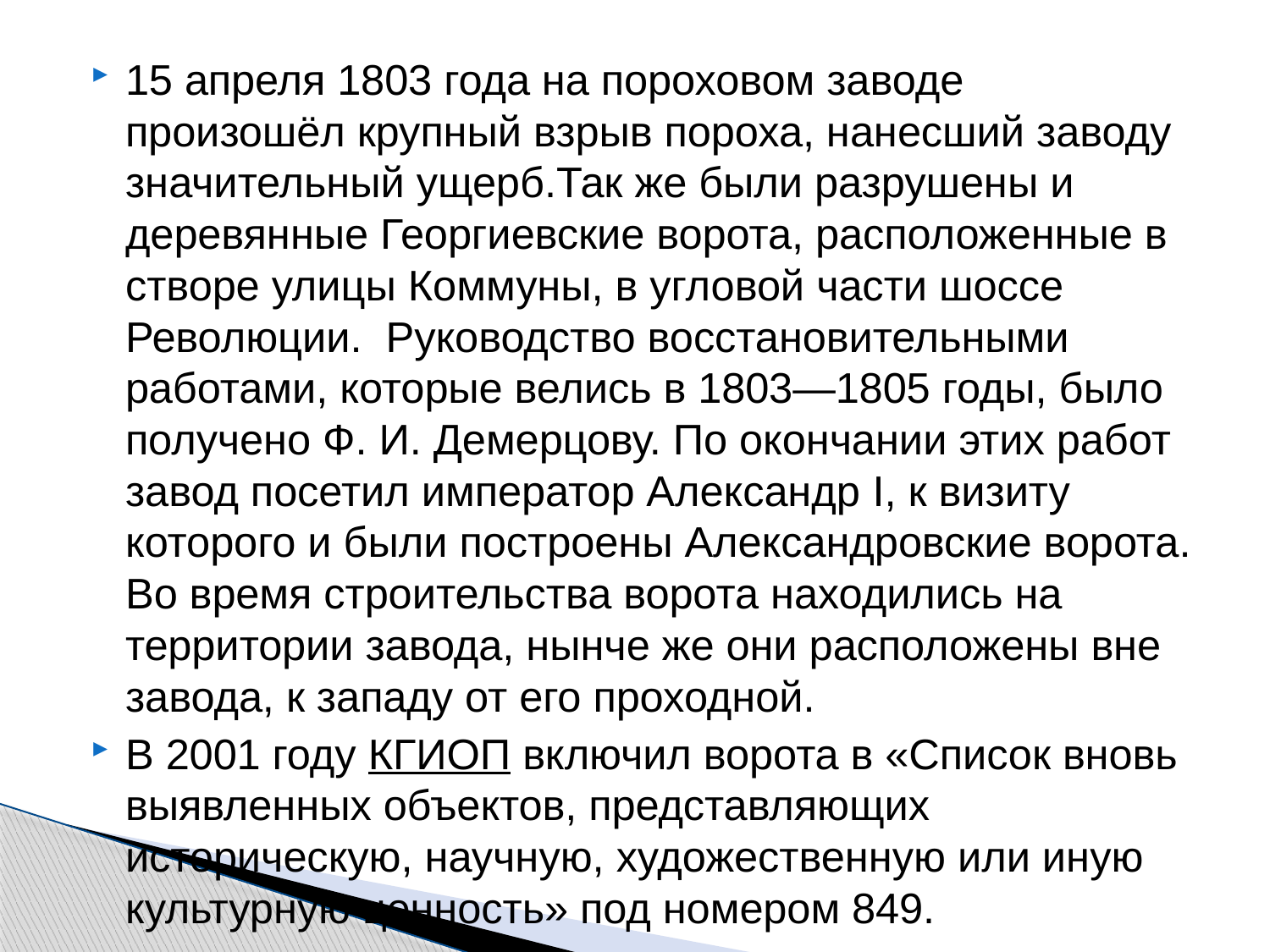

15 апреля 1803 года на пороховом заводе произошёл крупный взрыв пороха, нанесший заводу значительный ущерб.Так же были разрушены и деревянные Георгиевские ворота, расположенные в створе улицы Коммуны, в угловой части шоссе Революции.  Руководство восстановительными работами, которые велись в 1803—1805 годы, было получено Ф. И. Демерцову. По окончании этих работ завод посетил император Александр I, к визиту которого и были построены Александровские ворота. Во время строительства ворота находились на территории завода, нынче же они расположены вне завода, к западу от его проходной.
В 2001 году КГИОП включил ворота в «Список вновь выявленных объектов, представляющих историческую, научную, художественную или иную культурную ценность» под номером 849.